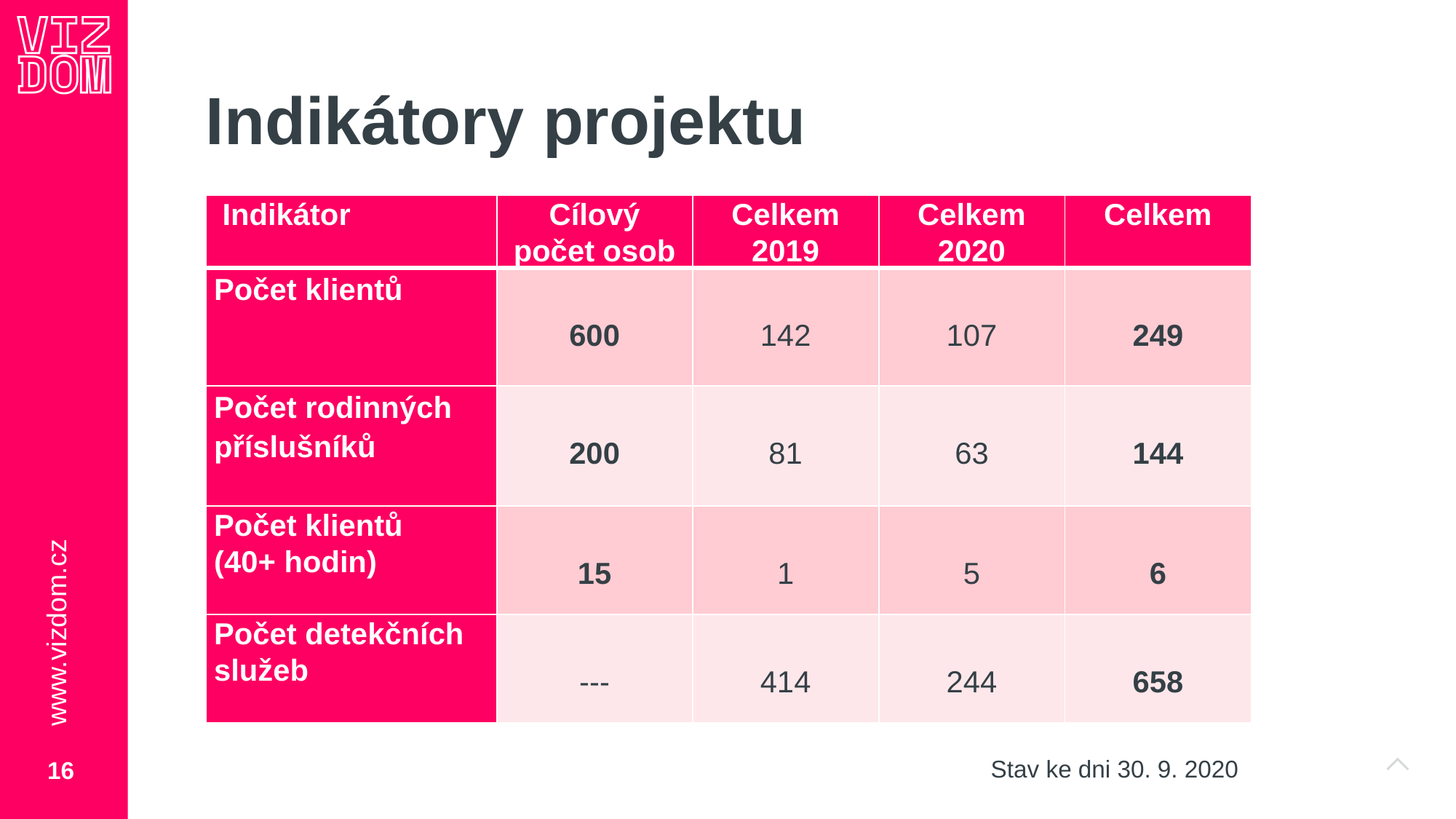

# Indikátory projektu

| Indikátor | Cílový počet osob | Celkem 2019 | Celkem 2020 | Celkem |
| --- | --- | --- | --- | --- |
| Počet klientů | 600 | 142 | 107 | 249 |
| Počet rodinných příslušníků | 200 | 81 | 63 | 144 |
| Počet klientů (40+ hodin) | 15 | 1 | 5 | 6 |
| Počet detekčních služeb | --- | 414 | 244 | 658 |
Stav ke dni 30. 9. 2020